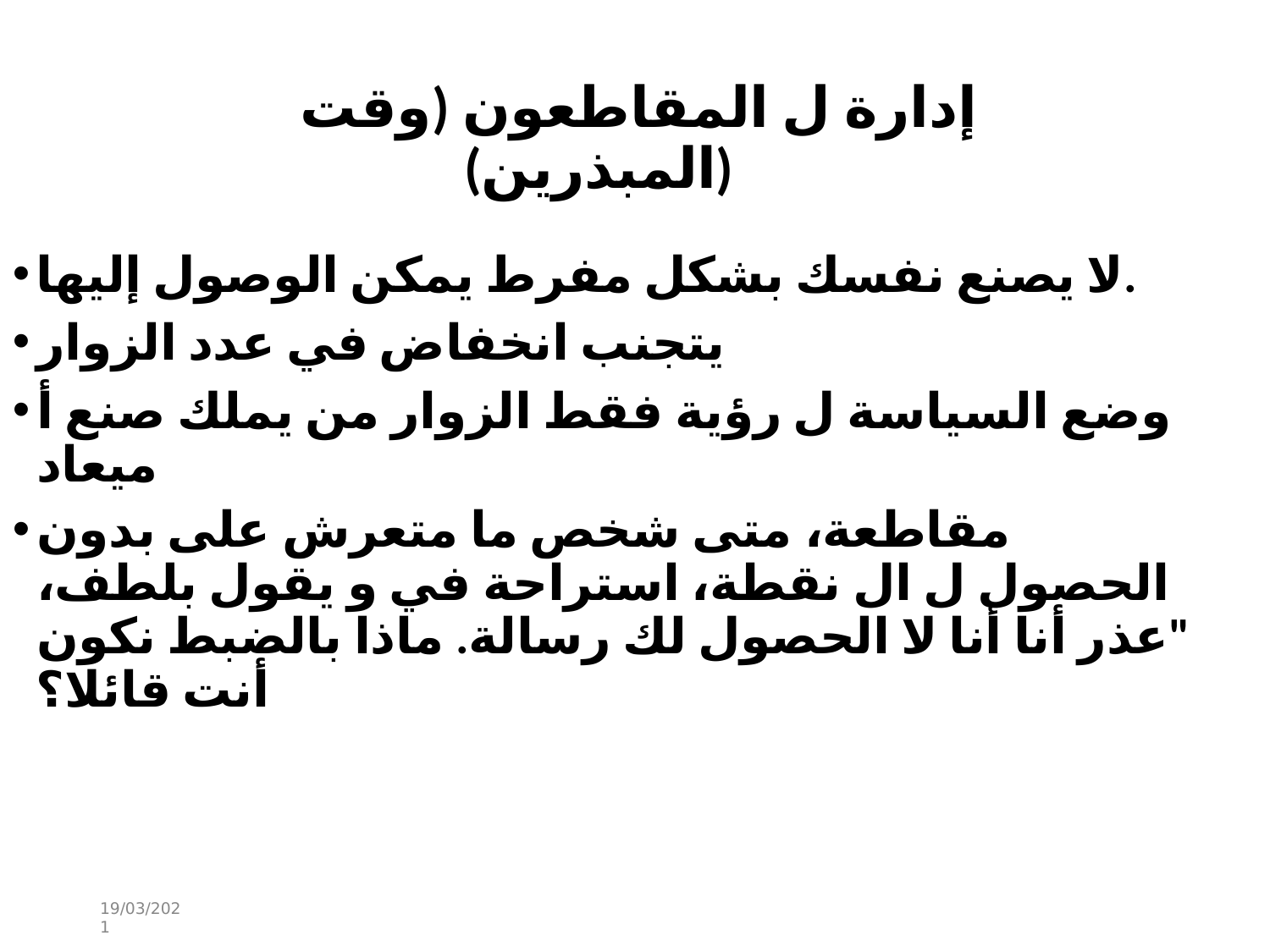

# إدارة ل المقاطعون (وقت (المبذرين)
لا يصنع نفسك بشكل مفرط يمكن الوصول إليها.
يتجنب انخفاض في عدد الزوار
وضع السياسة ل رؤية فقط الزوار من يملك صنع أ ميعاد
مقاطعة، متى شخص ما متعرش على بدون الحصول ل ال نقطة، استراحة في و يقول بلطف، "عذر أنا أنا لا الحصول لك رسالة. ماذا بالضبط نكون أنت قائلا؟
19/03/2021